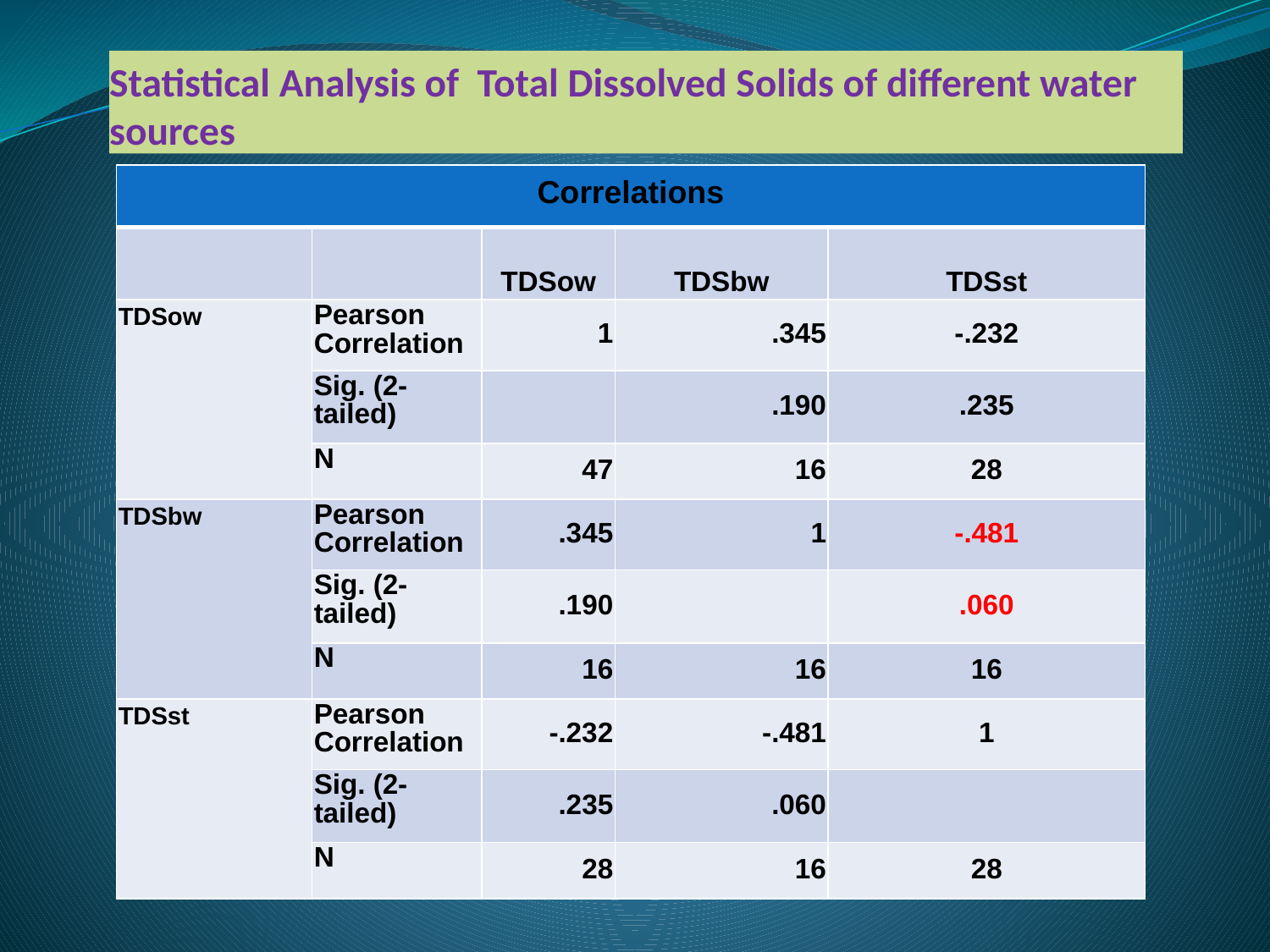

# Statistical Analysis of  Total Dissolved Solids of different water sources
| Correlations |  |  |  |  |
| --- | --- | --- | --- | --- |
|  |  | TDSow | TDSbw | TDSst |
| TDSow | Pearson Correlation | 1 | .345 | -.232 |
|  | Sig. (2-tailed) |  | .190 | .235 |
|  | N | 47 | 16 | 28 |
| TDSbw | Pearson Correlation | .345 | 1 | -.481 |
|  | Sig. (2-tailed) | .190 |  | .060 |
|  | N | 16 | 16 | 16 |
| TDSst | Pearson Correlation | -.232 | -.481 | 1 |
|  | Sig. (2-tailed) | .235 | .060 |  |
|  | N | 28 | 16 | 28 |